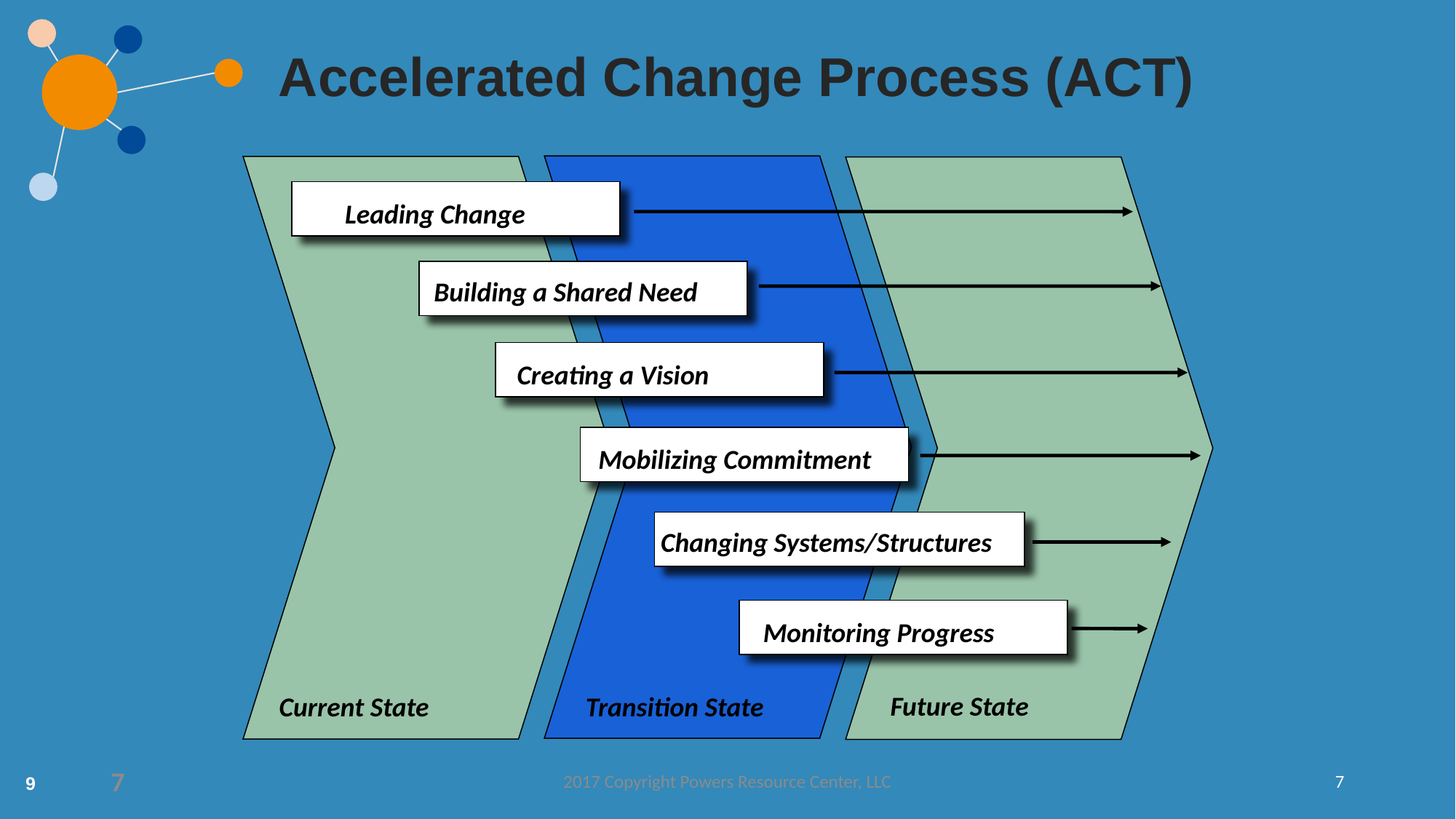

# Accelerated Change Process (ACT)

Leading Change

Building a Shared Need

Creating a Vision

Mobilizing Commitment

Changing Systems/Structures

Monitoring Progress

Future State
Transition State
Current State
7
2017 Copyright Powers Resource Center, LLC
7
9